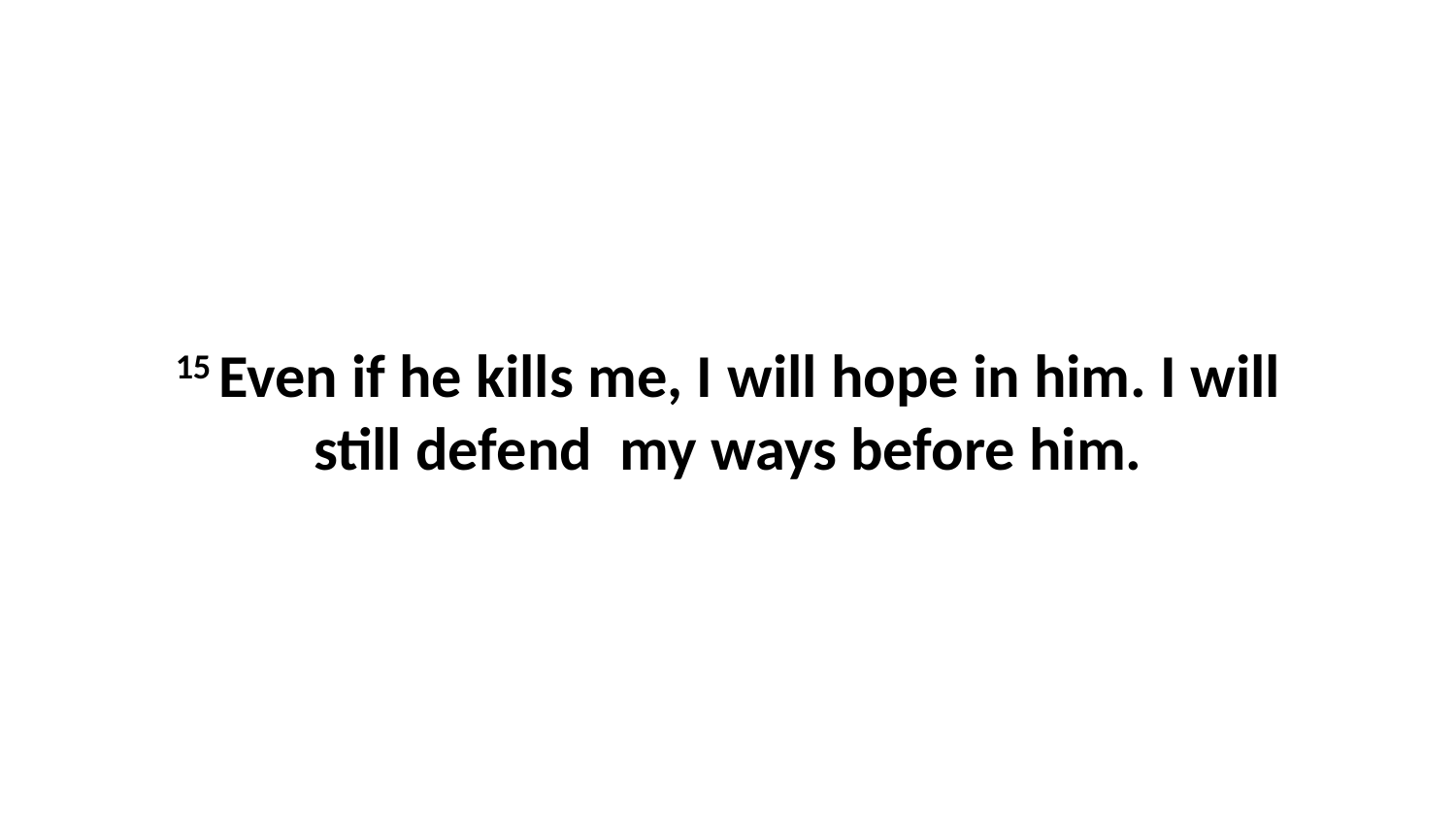

15 Even if he kills me, I will hope in him. I will still defend  my ways before him.